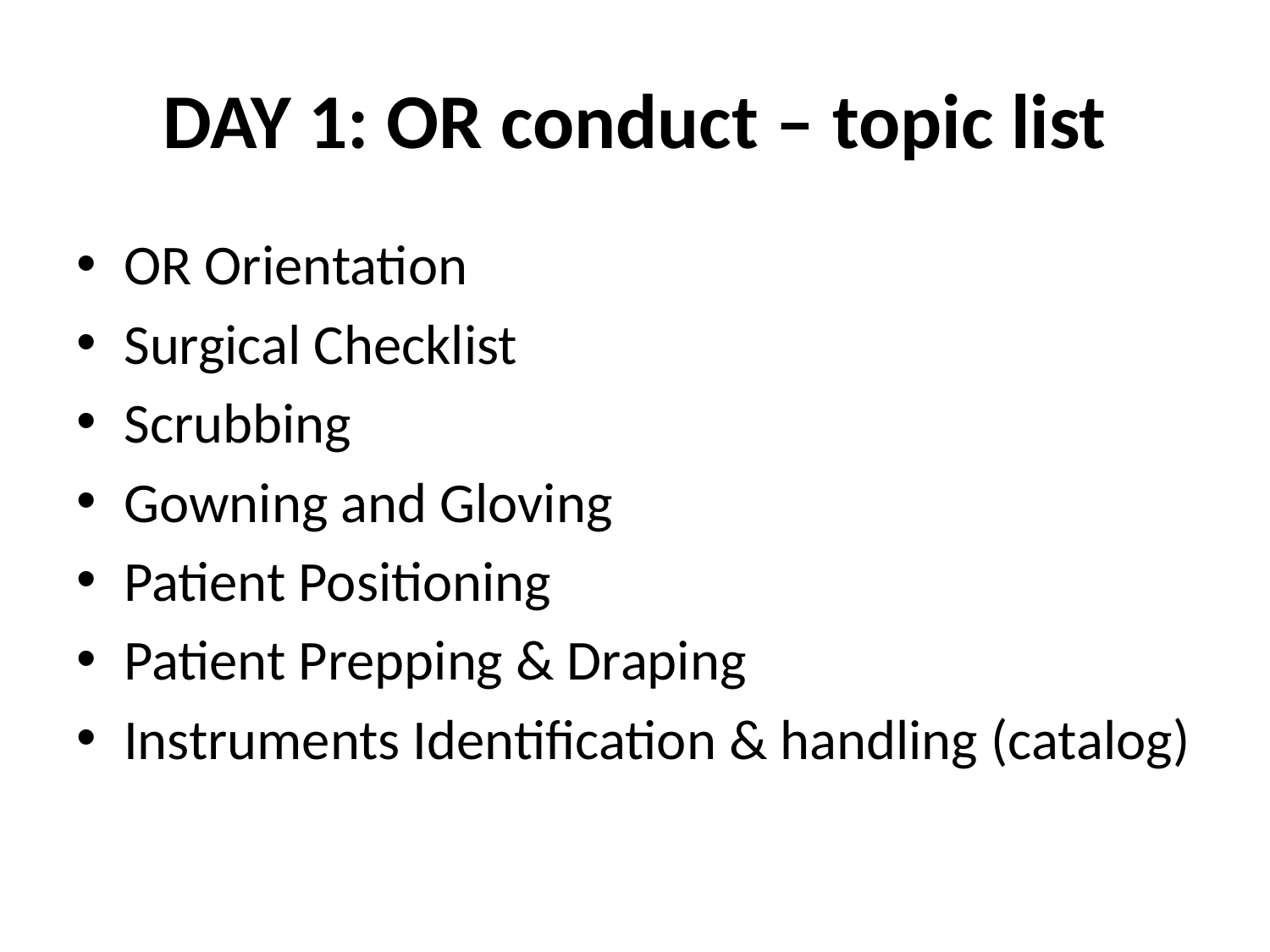

# DAY 1: OR conduct – topic list
OR Orientation
Surgical Checklist
Scrubbing
Gowning and Gloving
Patient Positioning
Patient Prepping & Draping
Instruments Identification & handling (catalog)